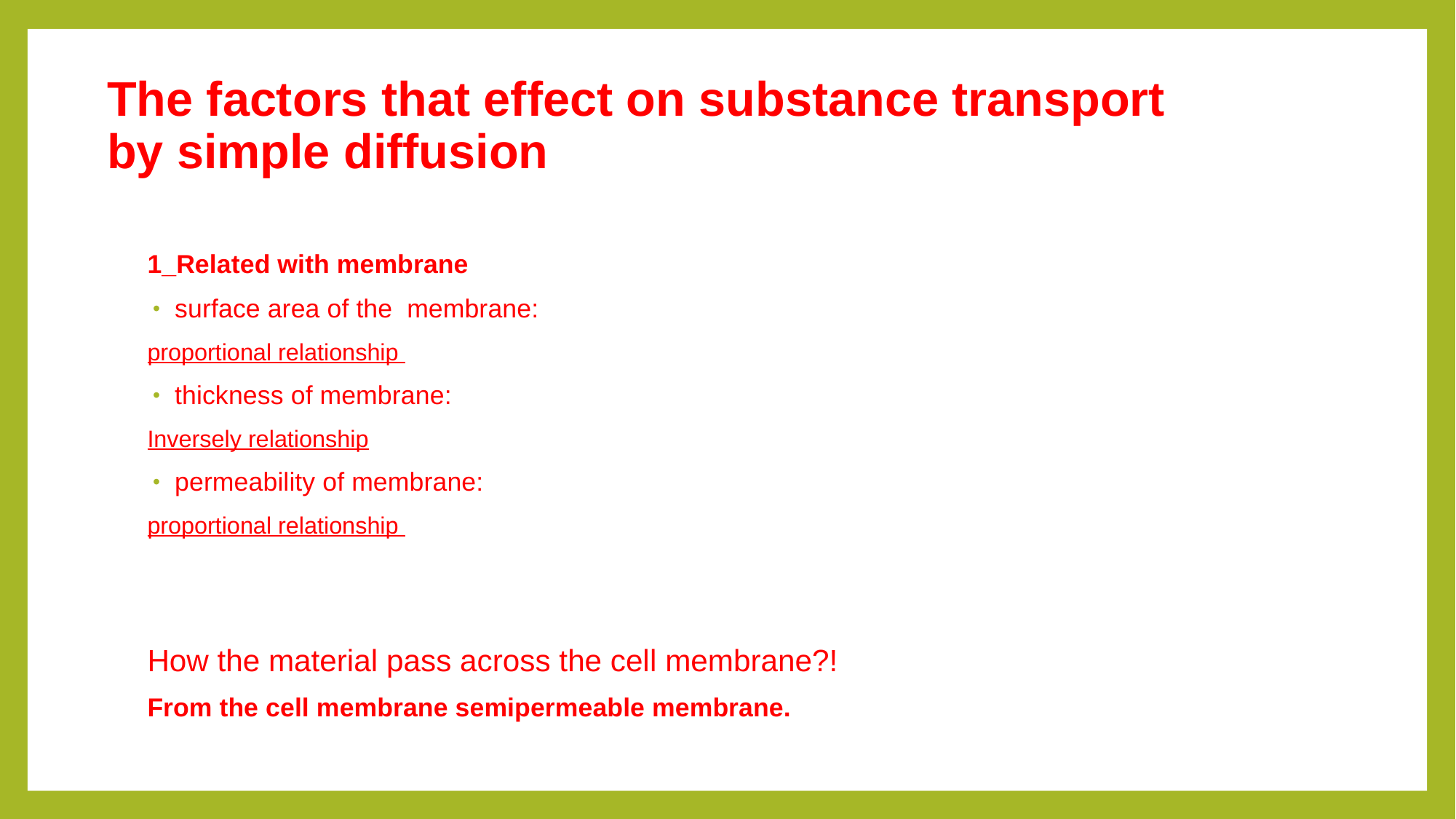

# The factors that effect on substance transport by simple diffusion
1_Related with membrane
surface area of the  membrane:
proportional relationship
thickness of membrane:
Inversely relationship
permeability of membrane:
proportional relationship

How the material pass across the cell membrane?!
From the cell membrane semipermeable membrane.